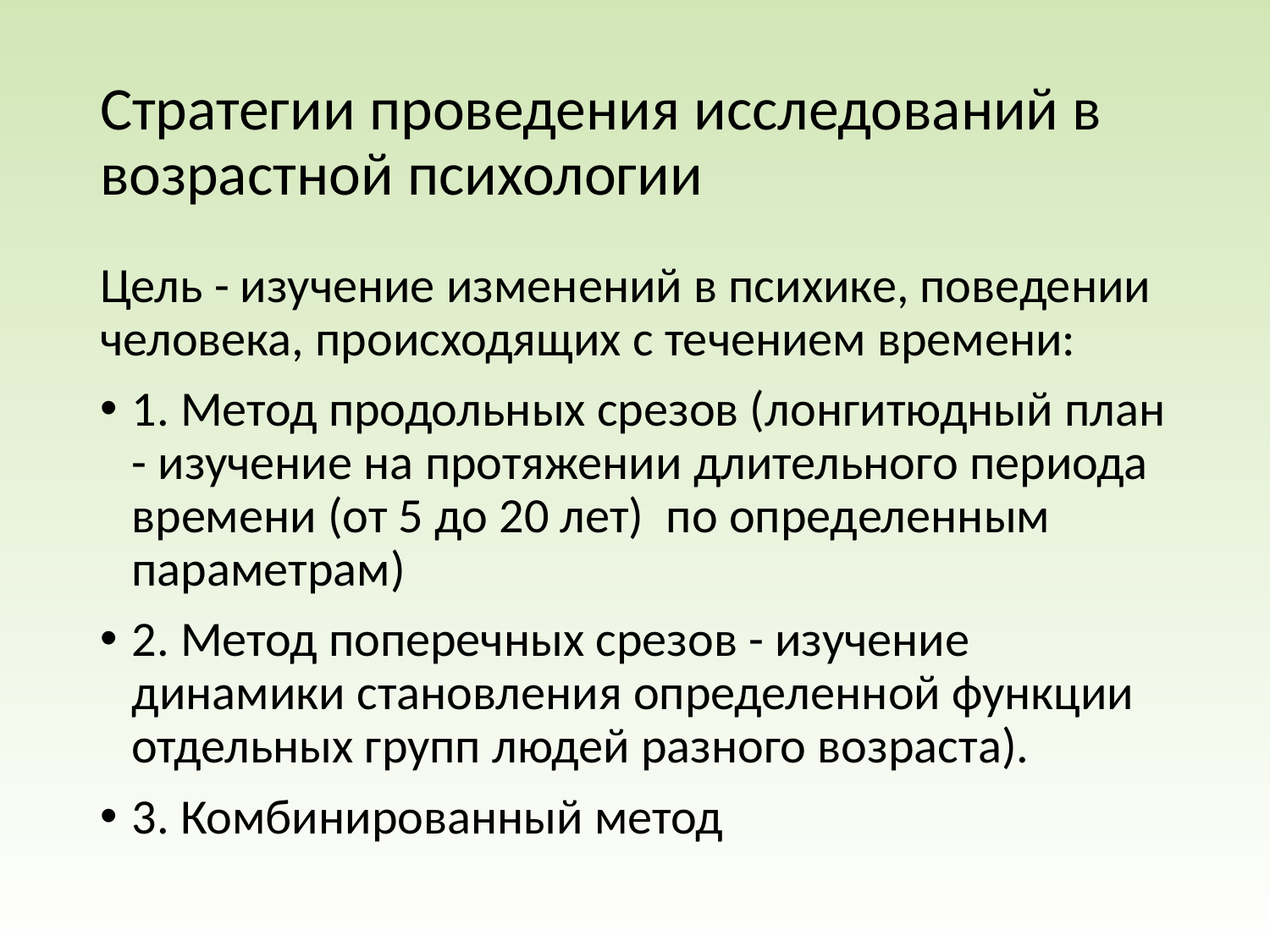

# Стратегии проведения исследований в возрастной психологии
Цель - изучение изменений в психике, поведении человека, происходящих с течением времени:
1. Метод продольных срезов (лонгитюдный план - изучение на протяжении длительного периода времени (от 5 до 20 лет)  по определенным параметрам)
2. Метод поперечных срезов - изучение динамики становления определенной функции отдельных групп людей разного возраста).
3. Комбинированный метод